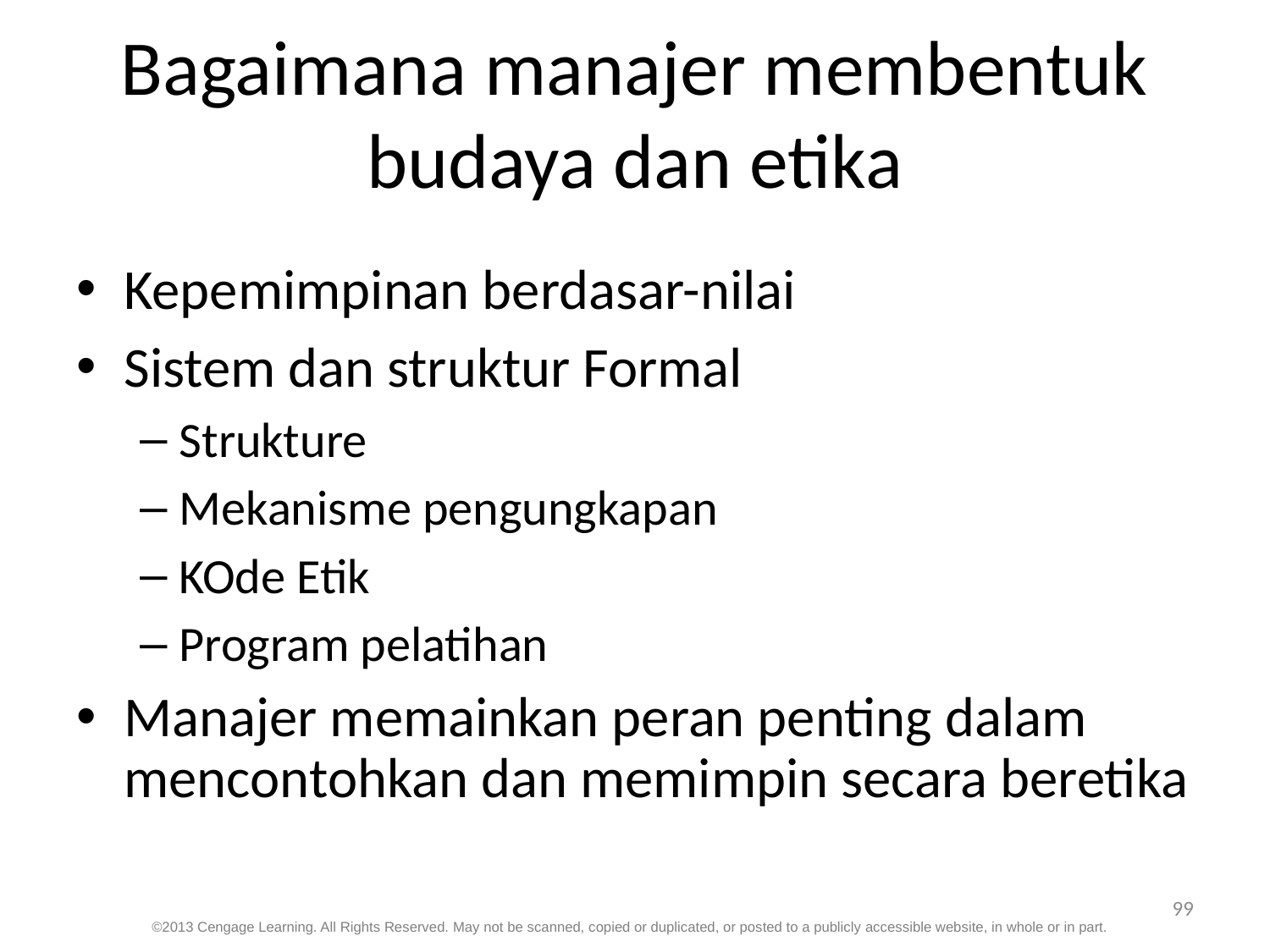

# Bagaimana manajer membentuk budaya dan etika
Kepemimpinan berdasar-nilai
Sistem dan struktur Formal
Strukture
Mekanisme pengungkapan
KOde Etik
Program pelatihan
Manajer memainkan peran penting dalam mencontohkan dan memimpin secara beretika
99
©2013 Cengage Learning. All Rights Reserved. May not be scanned, copied or duplicated, or posted to a publicly accessible website, in whole or in part.